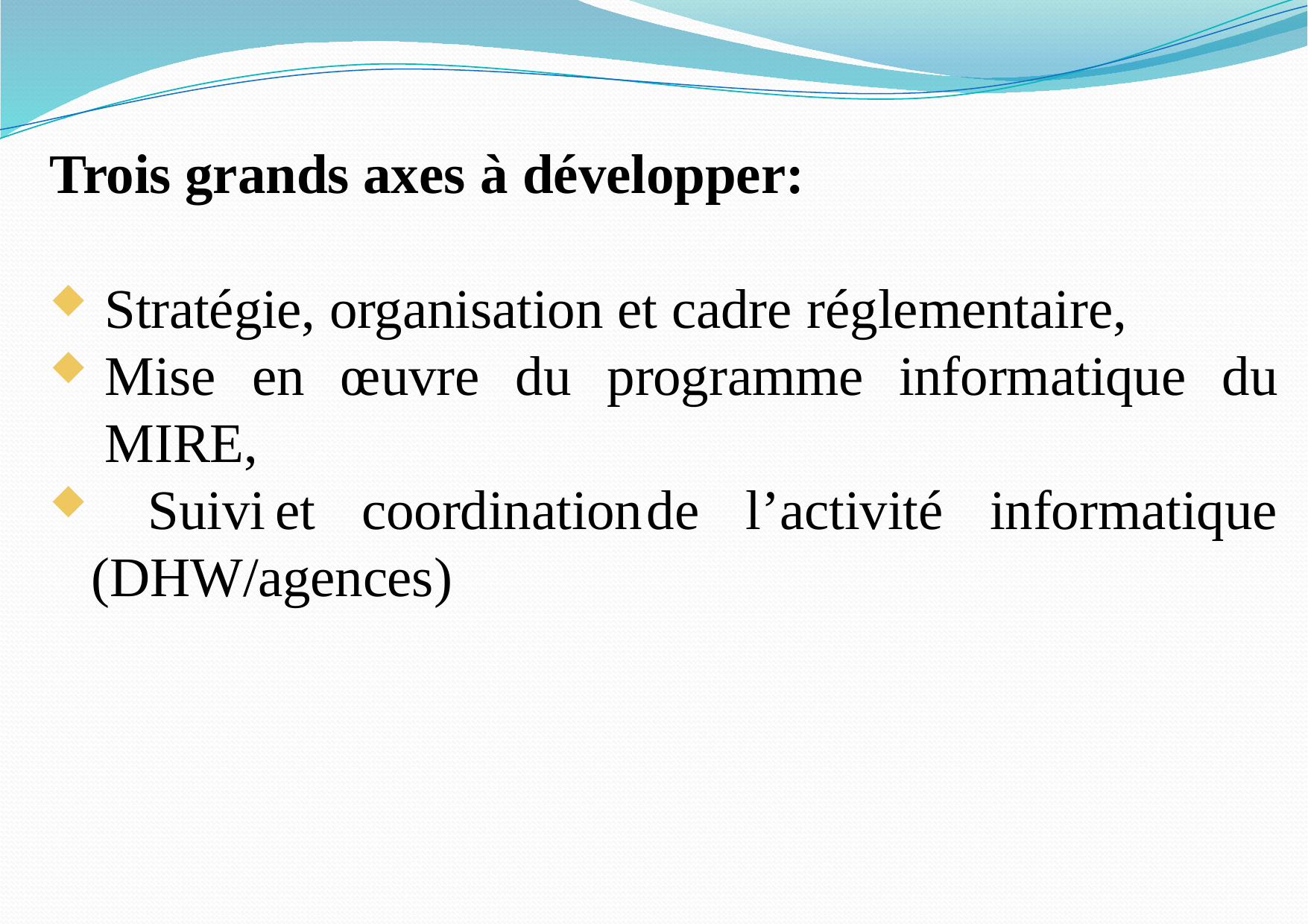

Trois grands axes à développer:

Stratégie, organisation et cadre réglementaire,
Mise en œuvre du programme informatique du MIRE,
	Suivi	et coordination	de l’activité informatique (DHW/agences)